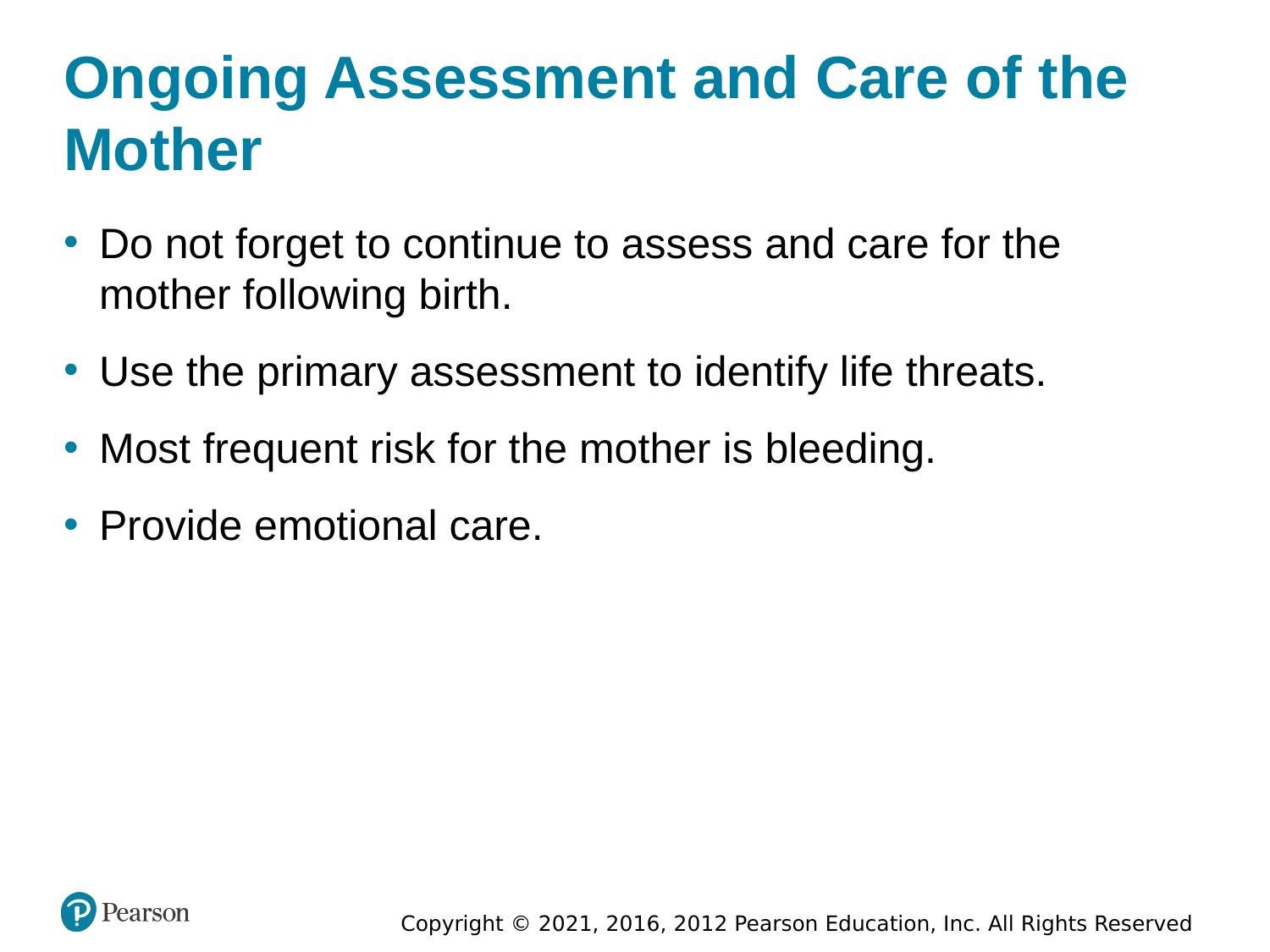

# Ongoing Assessment and Care of the Mother
Do not forget to continue to assess and care for the mother following birth.
Use the primary assessment to identify life threats.
Most frequent risk for the mother is bleeding.
Provide emotional care.